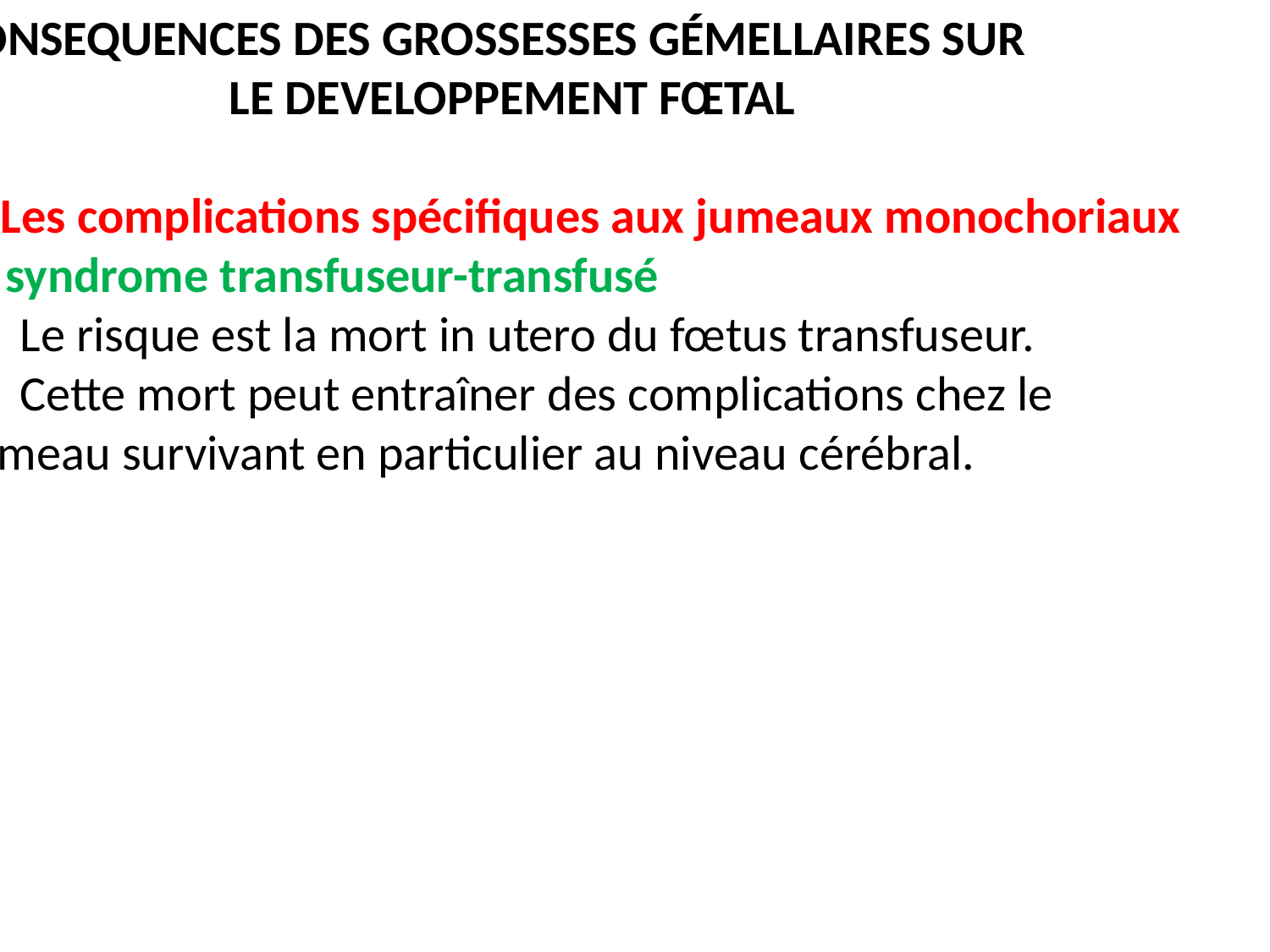

CONSEQUENCES DES GROSSESSES GÉMELLAIRES SUR
                         LE DEVELOPPEMENT FŒTAL

B. Les complications spécifiques aux jumeaux monochoriaux
Le syndrome transfuseur-transfusé
Le risque est la mort in utero du fœtus transfuseur.
Cette mort peut entraîner des complications chez le
 jumeau survivant en particulier au niveau cérébral.